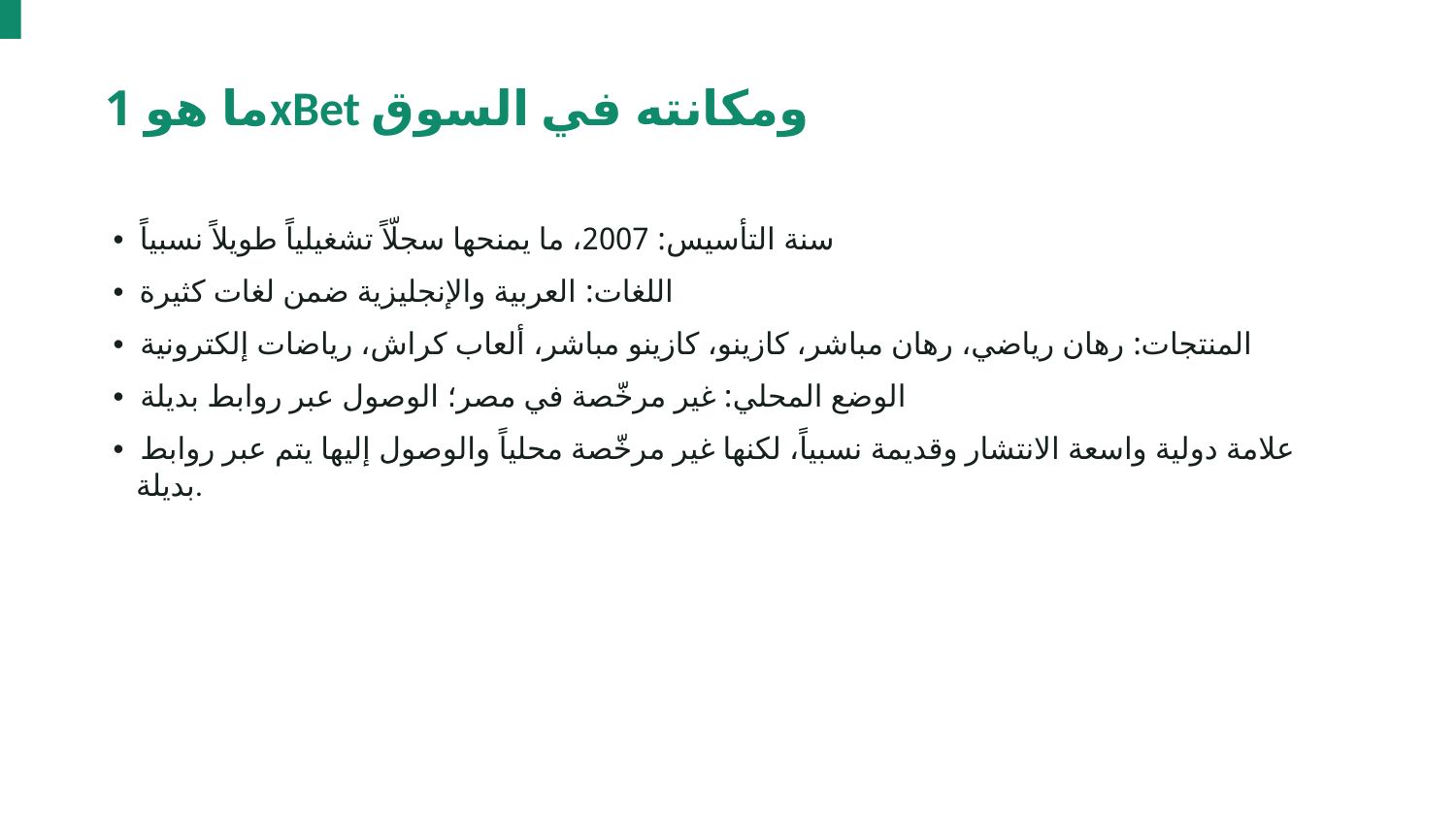

ما هو 1xBet ومكانته في السوق
•  سنة التأسيس: 2007، ما يمنحها سجلّاً تشغيلياً طويلاً نسبياً
•  اللغات: العربية والإنجليزية ضمن لغات كثيرة
•  المنتجات: رهان رياضي، رهان مباشر، كازينو، كازينو مباشر، ألعاب كراش، رياضات إلكترونية
•  الوضع المحلي: غير مرخّصة في مصر؛ الوصول عبر روابط بديلة
•  علامة دولية واسعة الانتشار وقديمة نسبياً، لكنها غير مرخّصة محلياً والوصول إليها يتم عبر روابط بديلة.